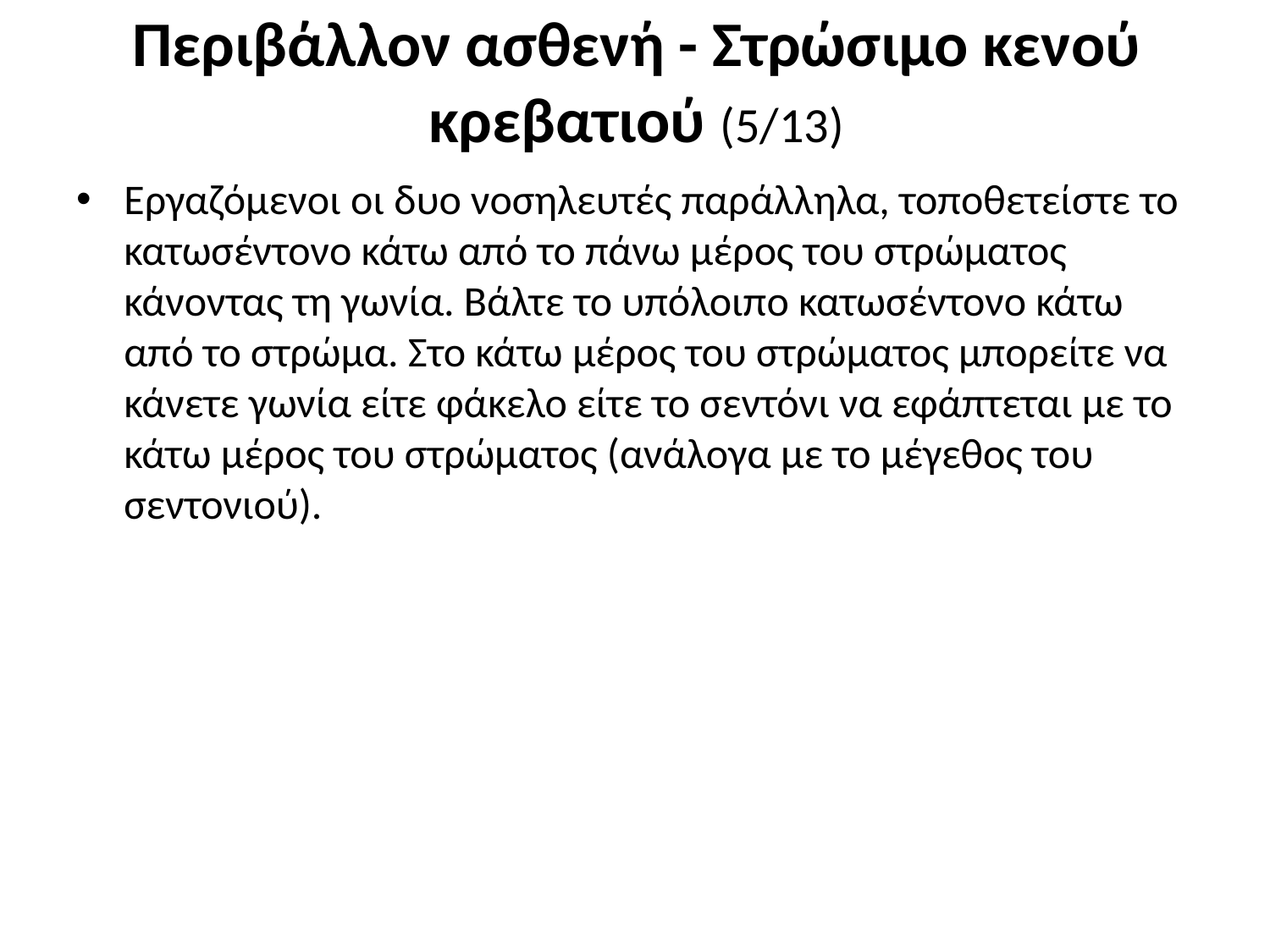

# Περιβάλλον ασθενή - Στρώσιμο κενού κρεβατιού (5/13)
Εργαζόμενοι οι δυο νοσηλευτές παράλληλα, τοποθετείστε το κατωσέντονο κάτω από το πάνω μέρος του στρώματος κάνοντας τη γωνία. Βάλτε το υπόλοιπο κατωσέντονο κάτω από το στρώμα. Στο κάτω μέρος του στρώματος μπορείτε να κάνετε γωνία είτε φάκελο είτε το σεντόνι να εφάπτεται με το κάτω μέρος του στρώματος (ανάλογα με το μέγεθος του σεντονιού).